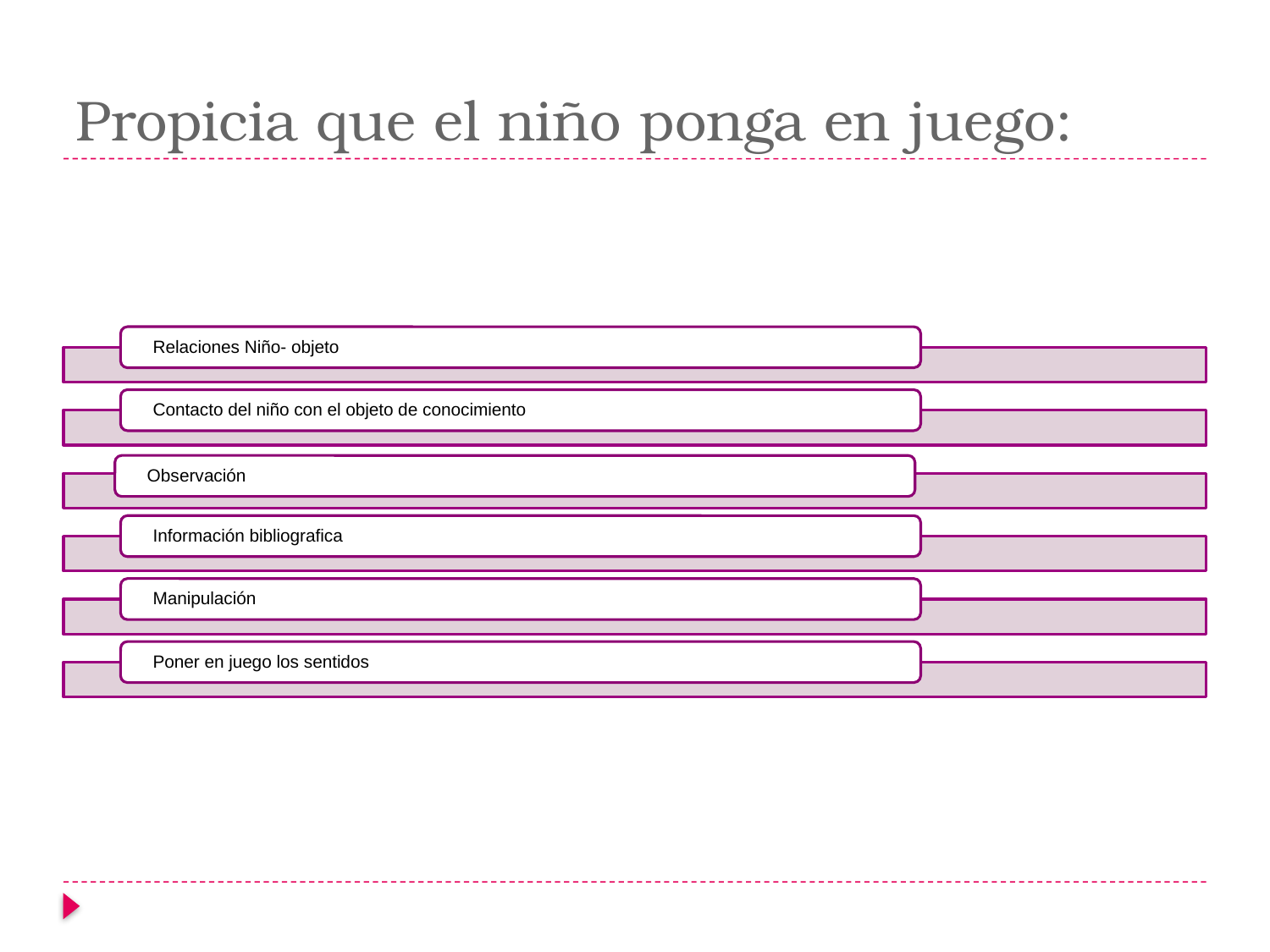

# Propicia que el niño ponga en juego:
Relaciones Niño- objeto
Contacto del niño con el objeto de conocimiento
Observación
Información bibliografica
Manipulación
Poner en juego los sentidos